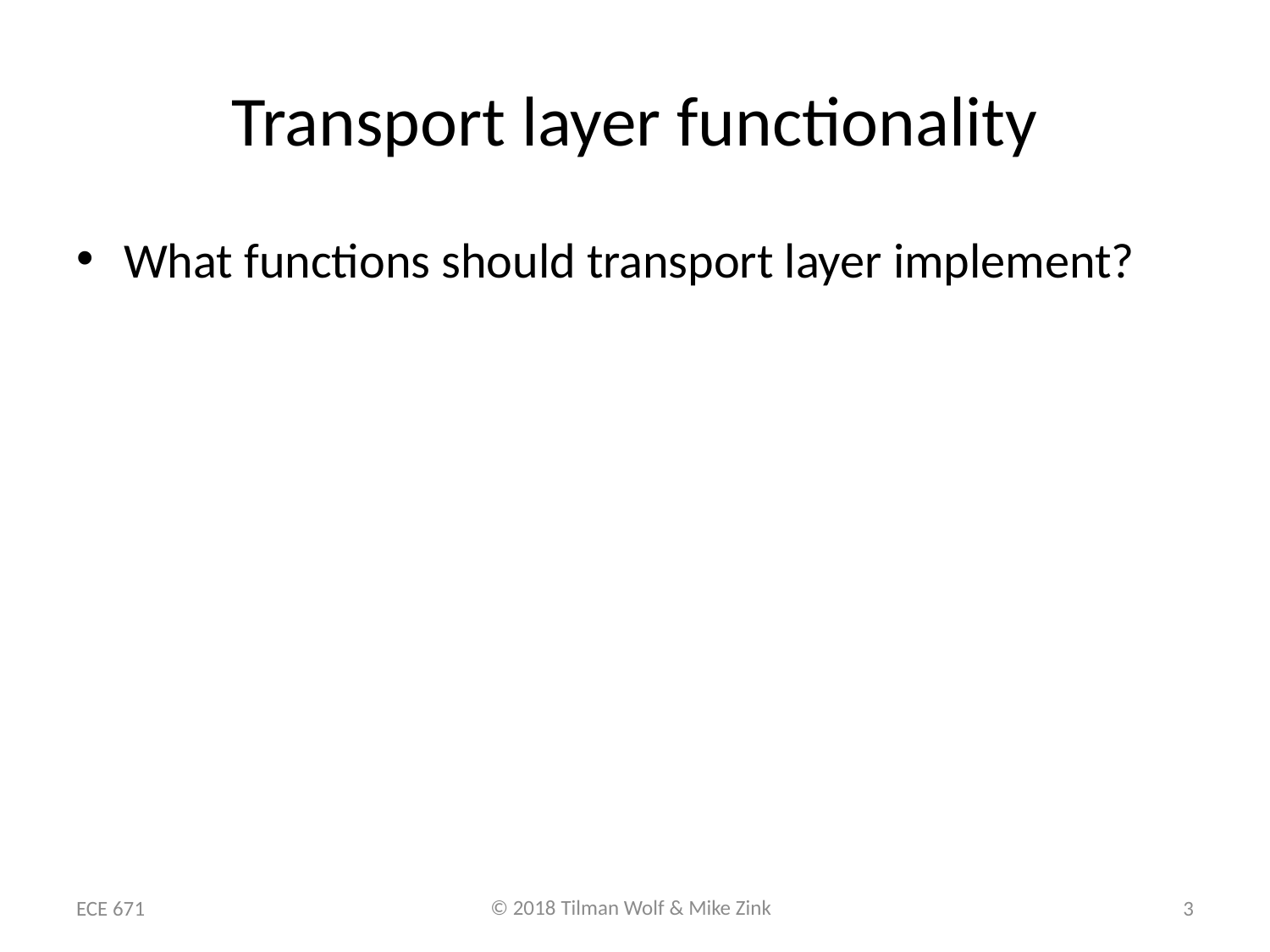

# Transport layer functionality
What functions should transport layer implement?
ECE 671
3